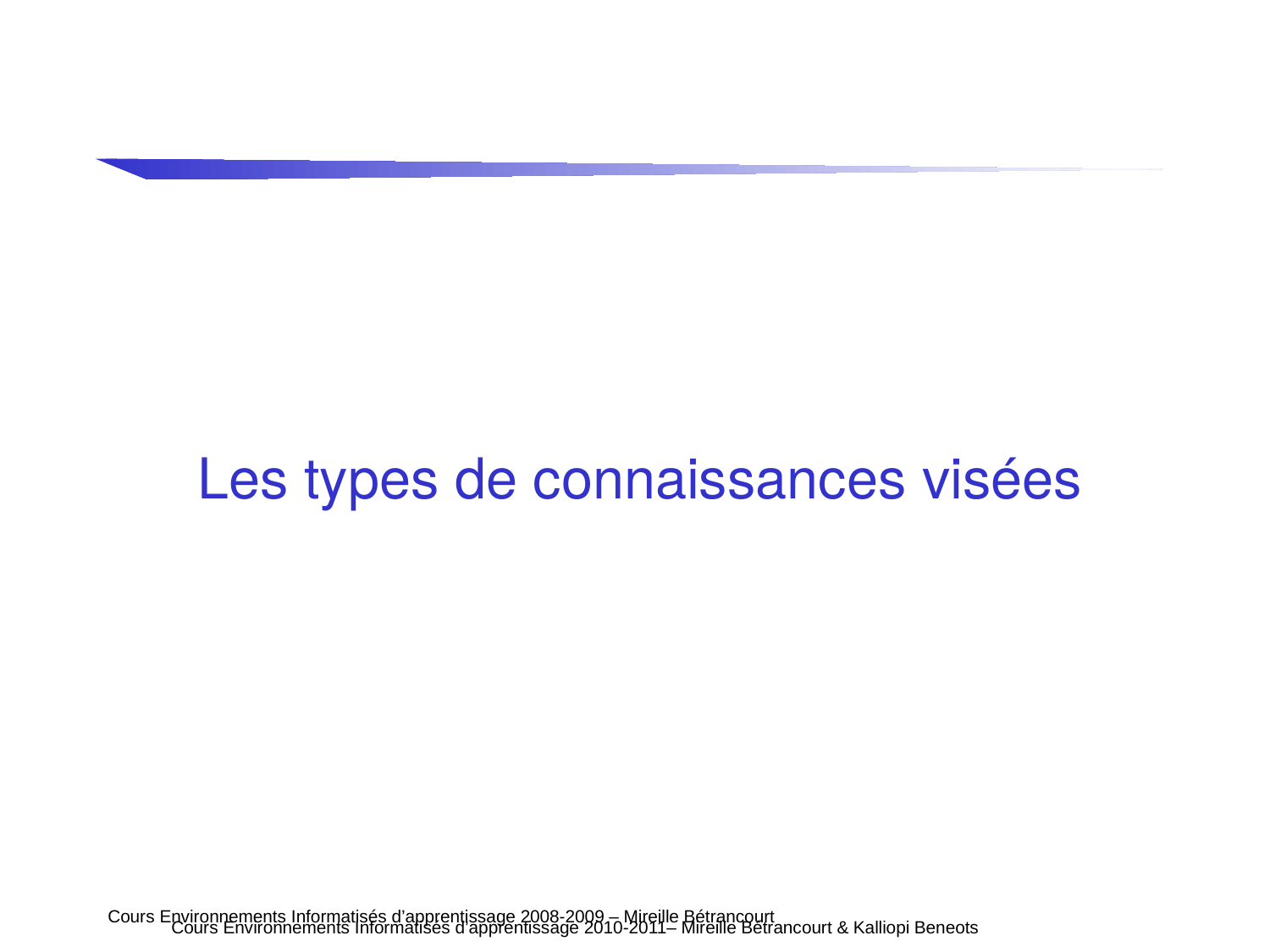

# Les types de connaissances visées
Cours Environnements Informatisés d’apprentissage 2008-2009 – Mireille Bétrancourt
Cours Environnements Informatisés d’apprentissage 2010-2011– Mireille Bétrancourt & Kalliopi Beneots